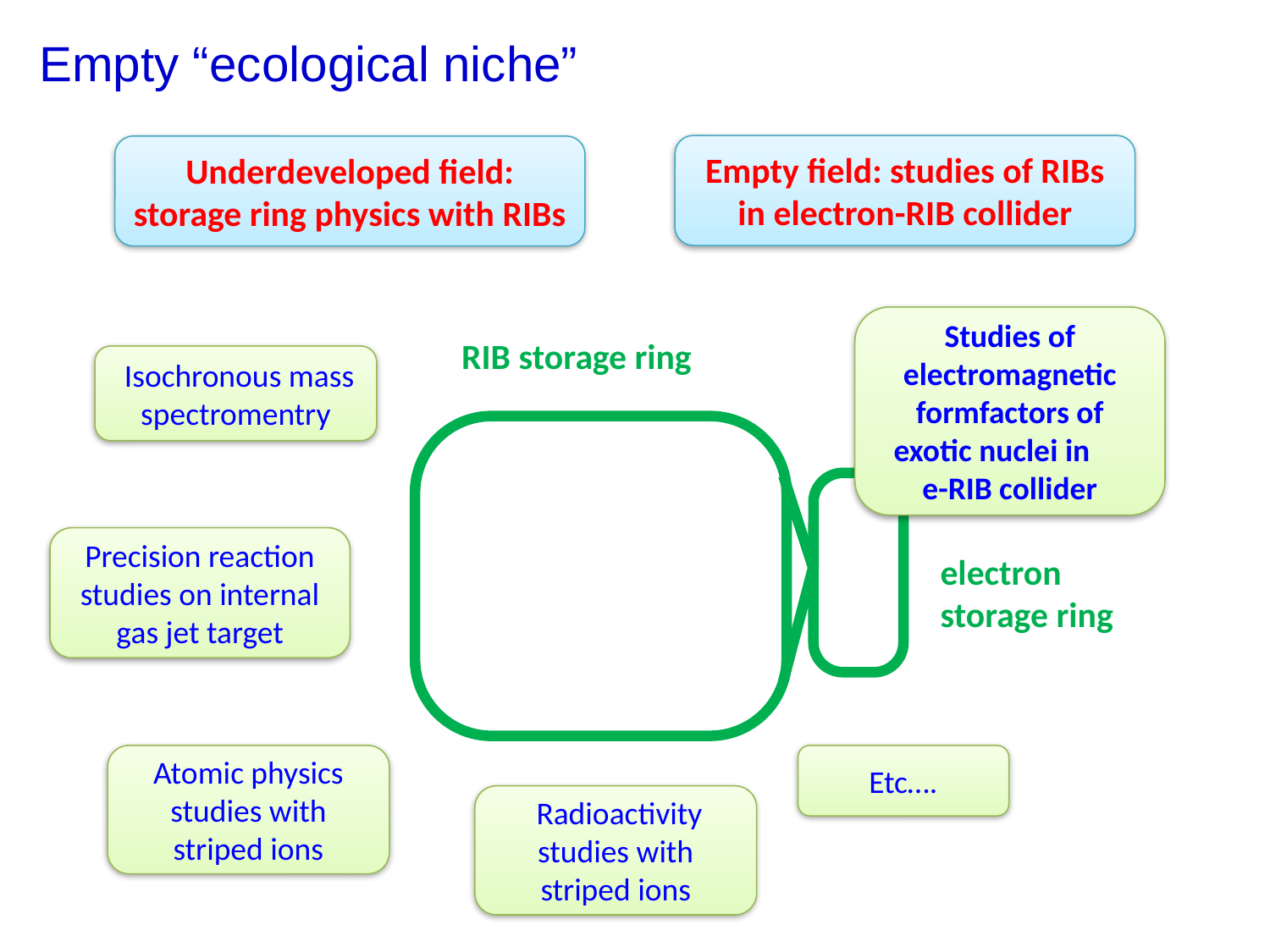

Empty “ecological niche”
Empty field: studies of RIBs in electron-RIB collider
Underdeveloped field: storage ring physics with RIBs
Studies of electromagnetic formfactors of exotic nuclei in      e-RIB collider
  RIB storage ring
 Isochronous mass spectromentry

Precision reaction studies on internal gas jet target
electron storage ring
Atomic physics studies with striped ions
Etc….
 Radioactivity studies with striped ions